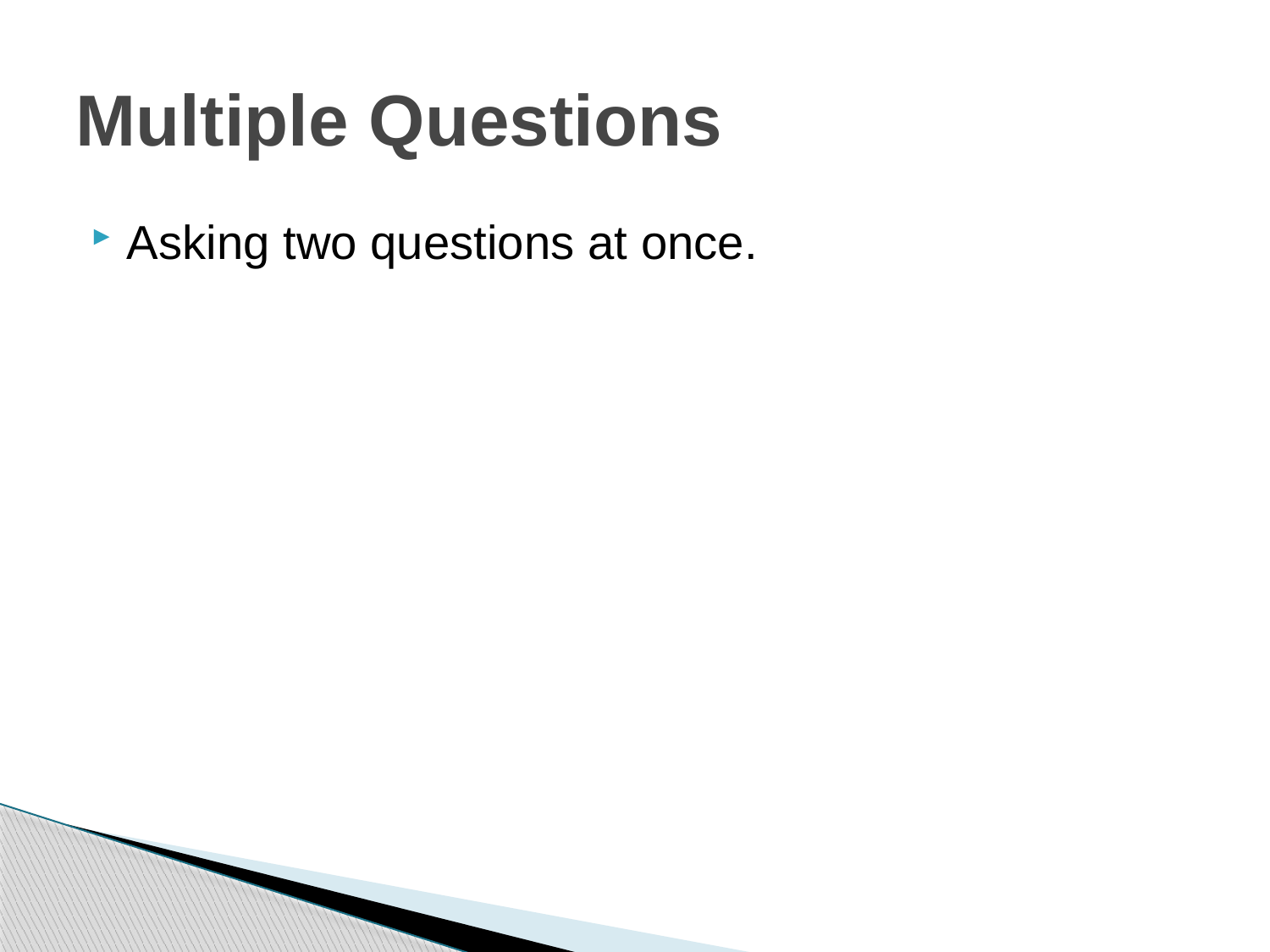

# Multiple Questions
Asking two questions at once.